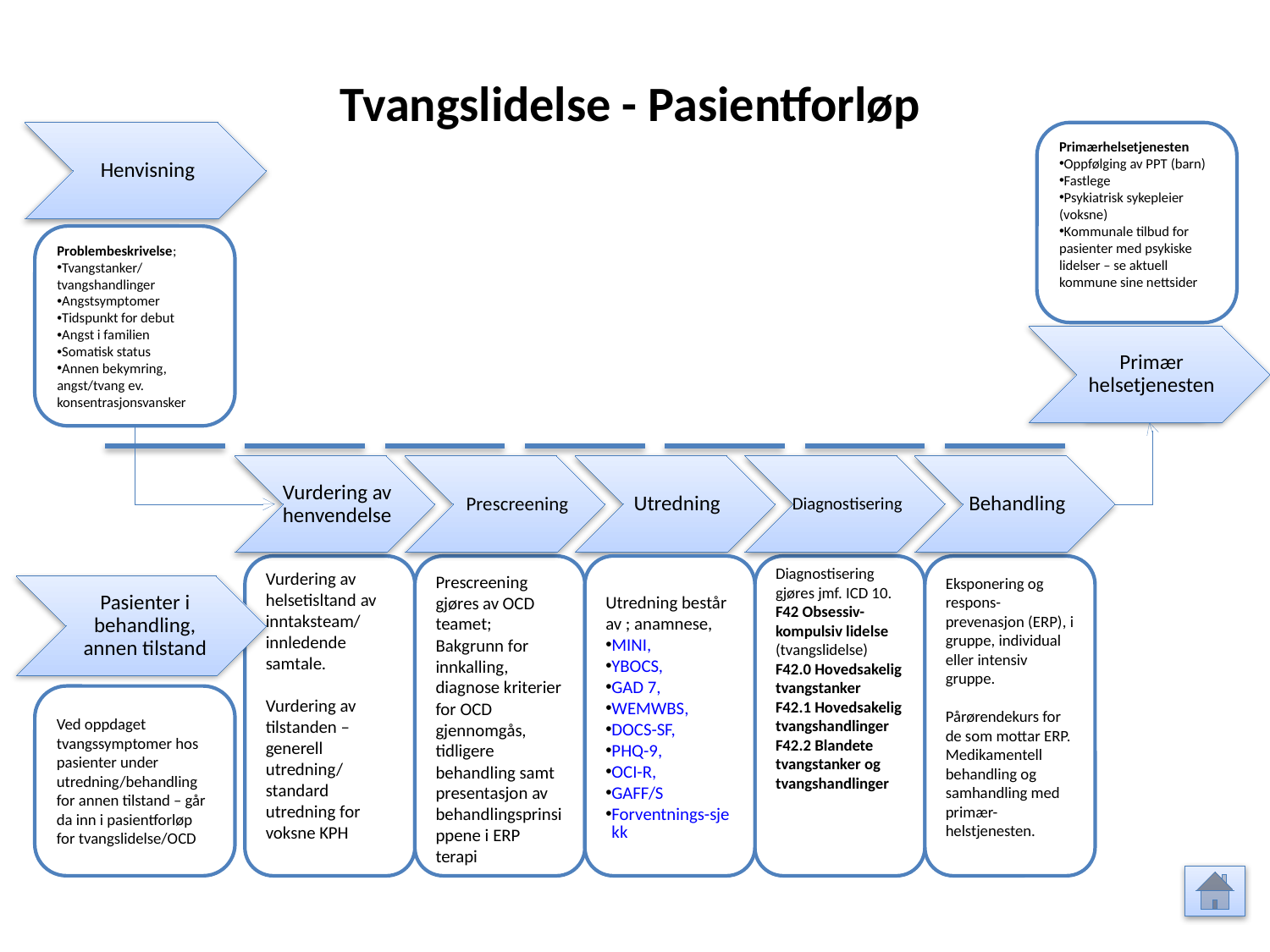

Tvangslidelse - Pasientforløp

Henvisning
Primærhelsetjenesten
Oppfølging av PPT (barn)
Fastlege
Psykiatrisk sykepleier (voksne)
Kommunale tilbud for pasienter med psykiske lidelser – se aktuell kommune sine nettsider

Problembeskrivelse;
Tvangstanker/tvangshandlinger
Angstsymptomer
Tidspunkt for debut
Angst i familien
Somatisk status
Annen bekymring, angst/tvang ev. konsentrasjonsvansker

Primær helsetjenesten

Vurdering av henvendelse

Prescreening

Utredning

Diagnostisering

Behandling

Vurdering av helsetisltand av inntaksteam/ innledende samtale.

Vurdering av tilstanden – generell utredning/ standard utredning for voksne KPH

Prescreening gjøres av OCD teamet;  Bakgrunn for innkalling,  diagnose kriterier for OCD gjennomgås, tidligere behandling samt
presentasjon av behandlingsprinsippene i ERP terapi

Utredning består av ; anamnese,
MINI,
YBOCS,
GAD 7,
WEMWBS,
DOCS-SF,
PHQ-9,
OCI-R,
GAFF/S
Forventnings-sjekk

Diagnostisering gjøres jmf. ICD 10.
F42 Obsessiv-kompulsiv lidelse (tvangslidelse)
F42.0 Hovedsakelig tvangstanker
F42.1 Hovedsakelig tvangshandlinger
F42.2 Blandete tvangstanker og tvangshandlinger

Eksponering og respons-prevenasjon (ERP), i gruppe, individual eller intensiv gruppe.

Pårørendekurs for de som mottar ERP. Medikamentell behandling og samhandling med primær-helstjenesten.

Pasienter i behandling, annen tilstand
Ved oppdaget tvangssymptomer hos pasienter under utredning/behandling for annen tilstand – går da inn i pasientforløp for tvangslidelse/OCD